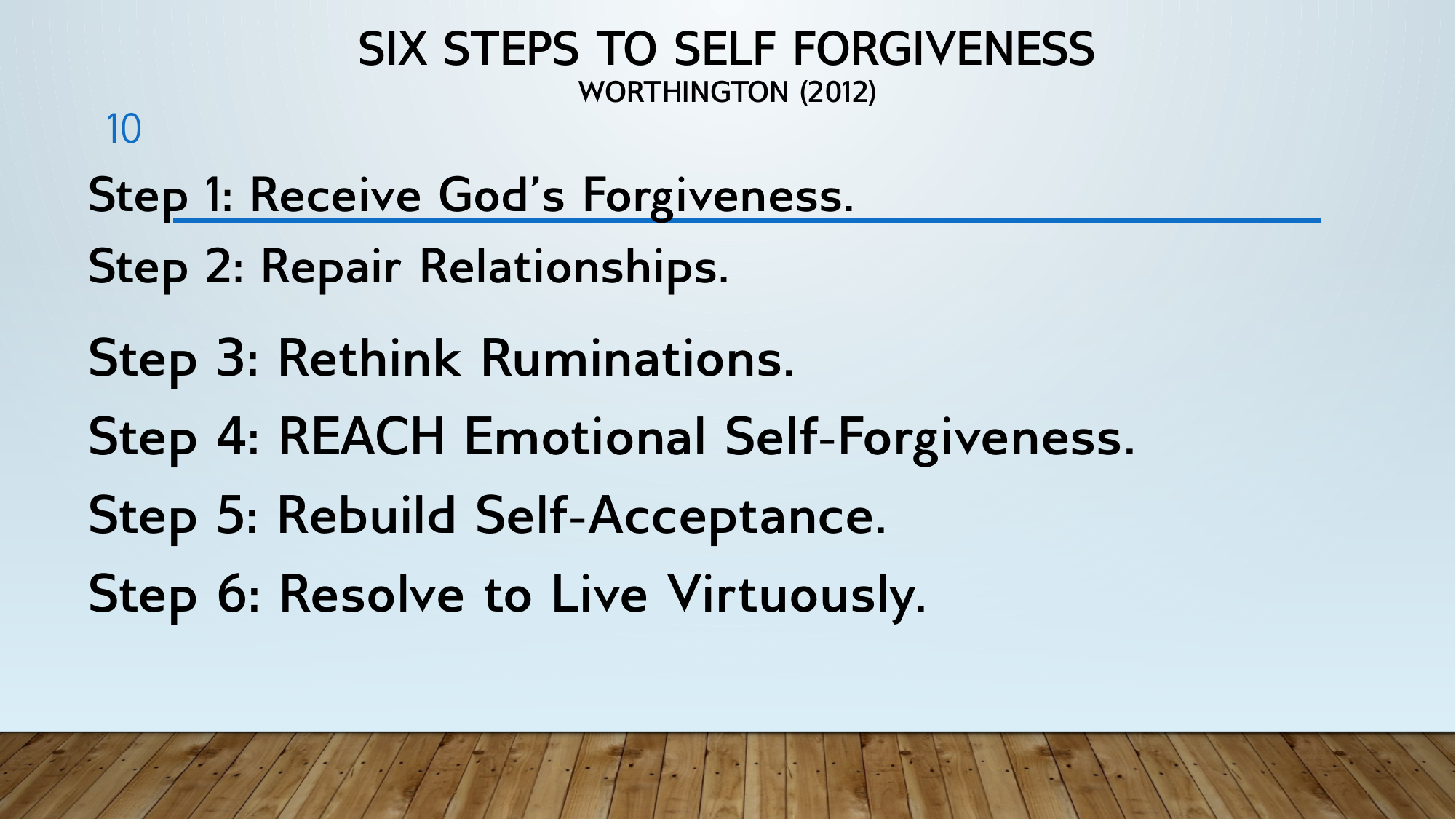

# Six Steps to Self Forgiveness Worthington (2012)
10
Step 1: Receive God’s Forgiveness.
Step 2: Repair Relationships.
Step 3: Rethink Ruminations.
Step 4: REACH Emotional Self-Forgiveness.
Step 5: Rebuild Self-Acceptance.
Step 6: Resolve to Live Virtuously.